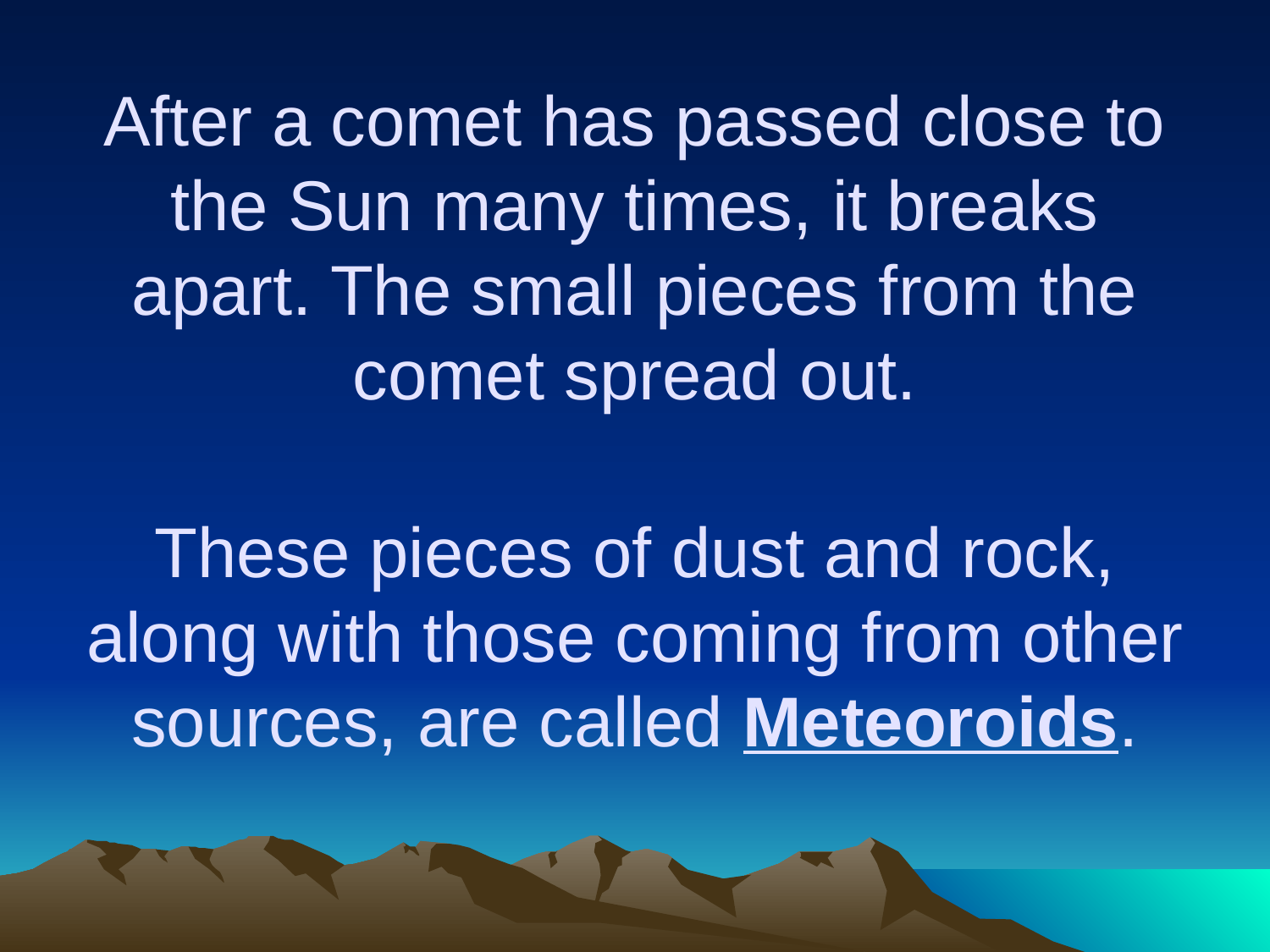

# After a comet has passed close to the Sun many times, it breaks apart. The small pieces from the comet spread out. These pieces of dust and rock, along with those coming from other sources, are called Meteoroids.